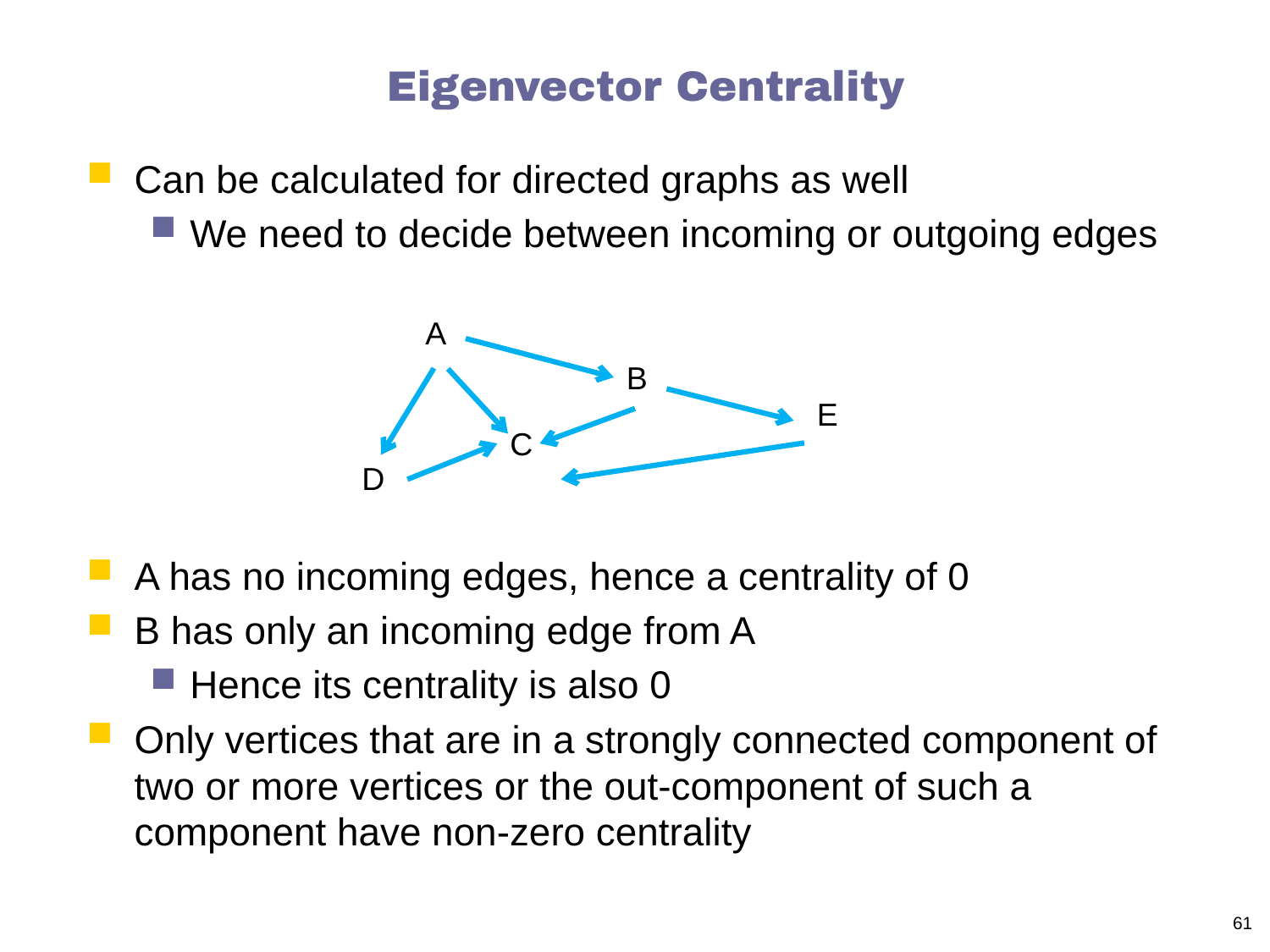

# Eigenvector Centrality
Can be calculated for directed graphs as well
We need to decide between incoming or outgoing edges

A has no incoming edges, hence a centrality of 0
B has only an incoming edge from A
Hence its centrality is also 0
Only vertices that are in a strongly connected component of two or more vertices or the out-component of such a component have non-zero centrality
A
B
E
C
D
61